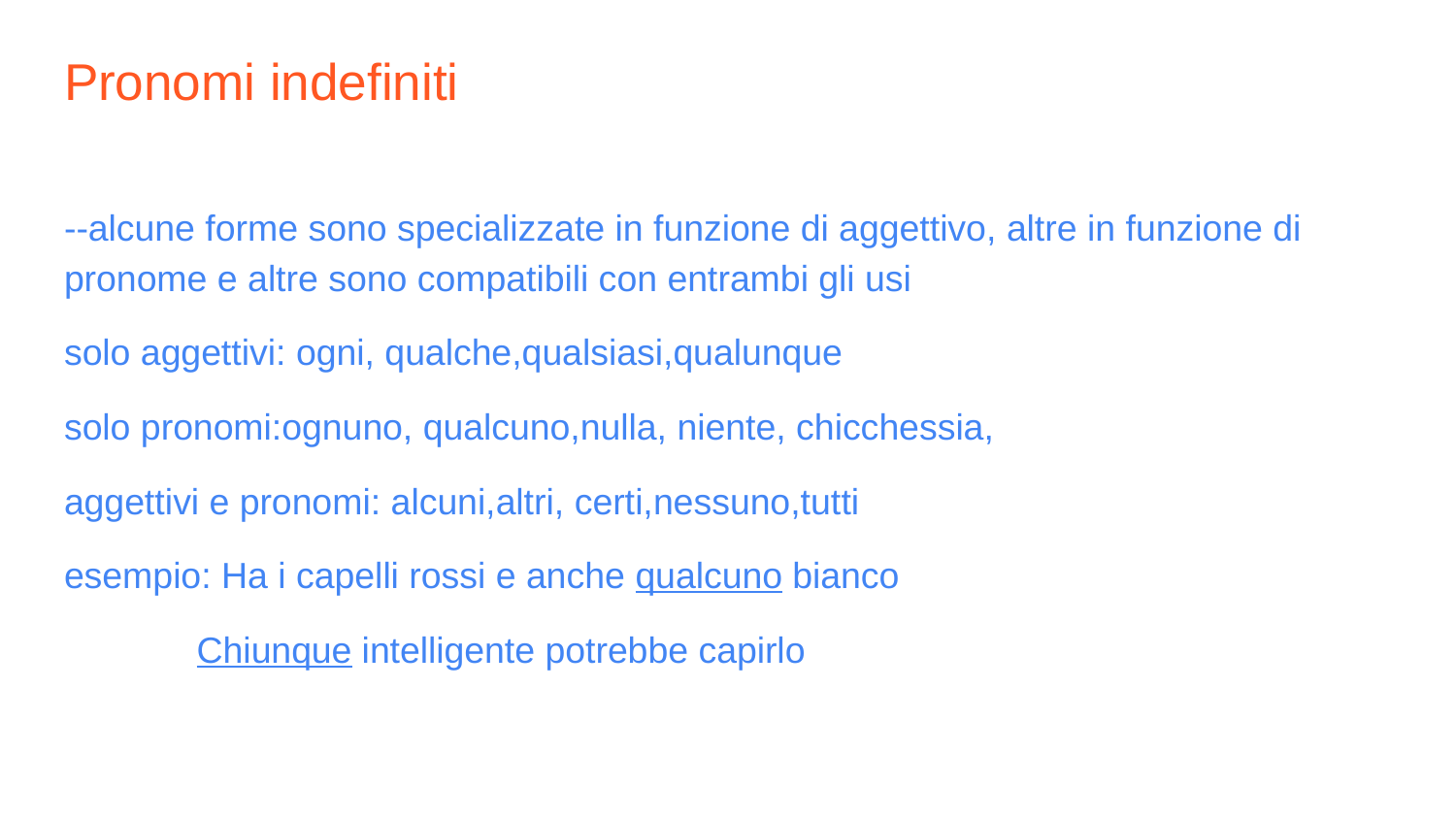

# Pronomi indefiniti
--alcune forme sono specializzate in funzione di aggettivo, altre in funzione di pronome e altre sono compatibili con entrambi gli usi
solo aggettivi: ogni, qualche,qualsiasi,qualunque
solo pronomi:ognuno, qualcuno,nulla, niente, chicchessia,
aggettivi e pronomi: alcuni,altri, certi,nessuno,tutti
esempio: Ha i capelli rossi e anche qualcuno bianco
             Chiunque intelligente potrebbe capirlo